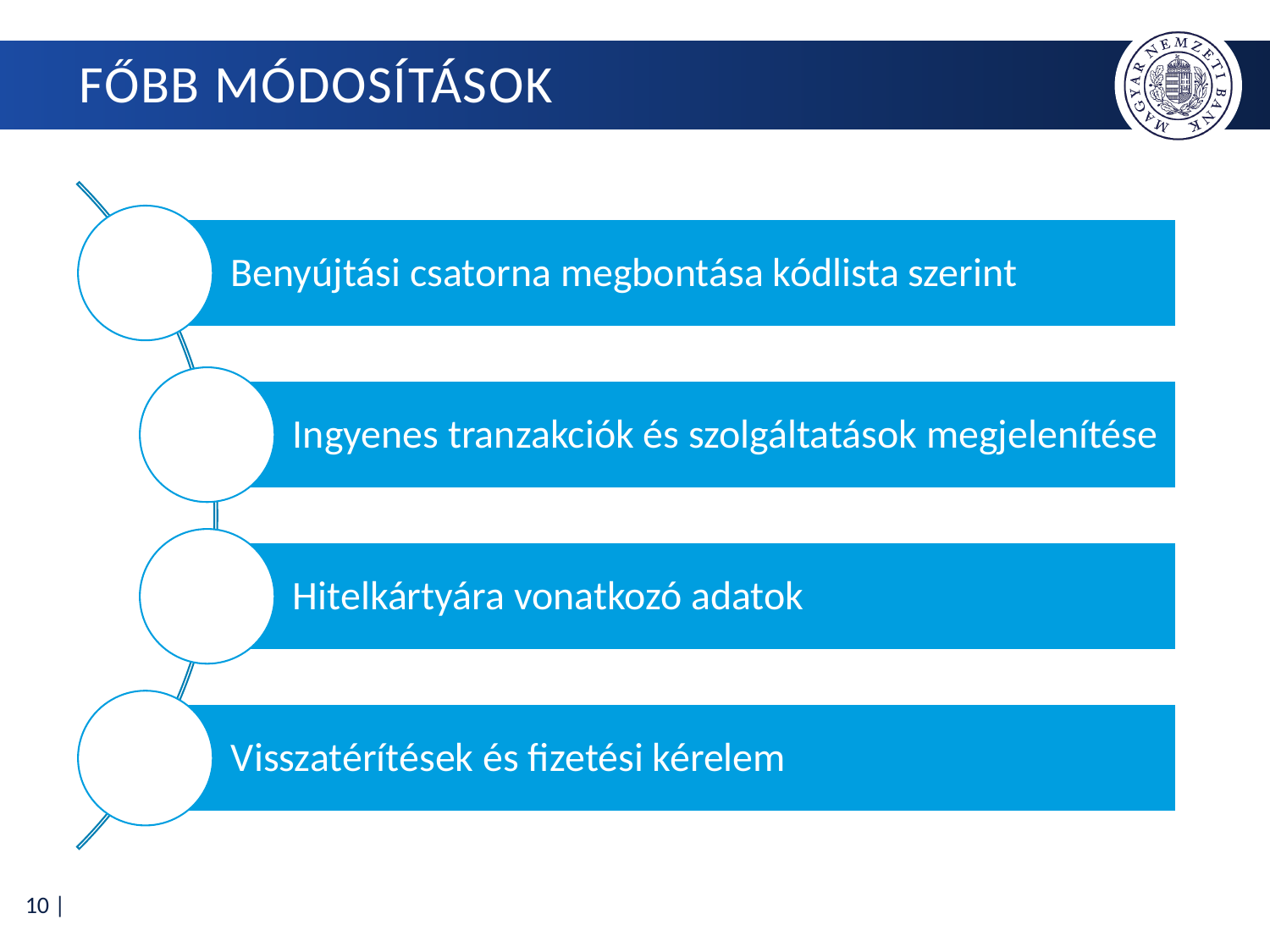

# Főbb módosítások
Benyújtási csatorna megbontása kódlista szerint
Ingyenes tranzakciók és szolgáltatások megjelenítése
Hitelkártyára vonatkozó adatok
Visszatérítések és fizetési kérelem